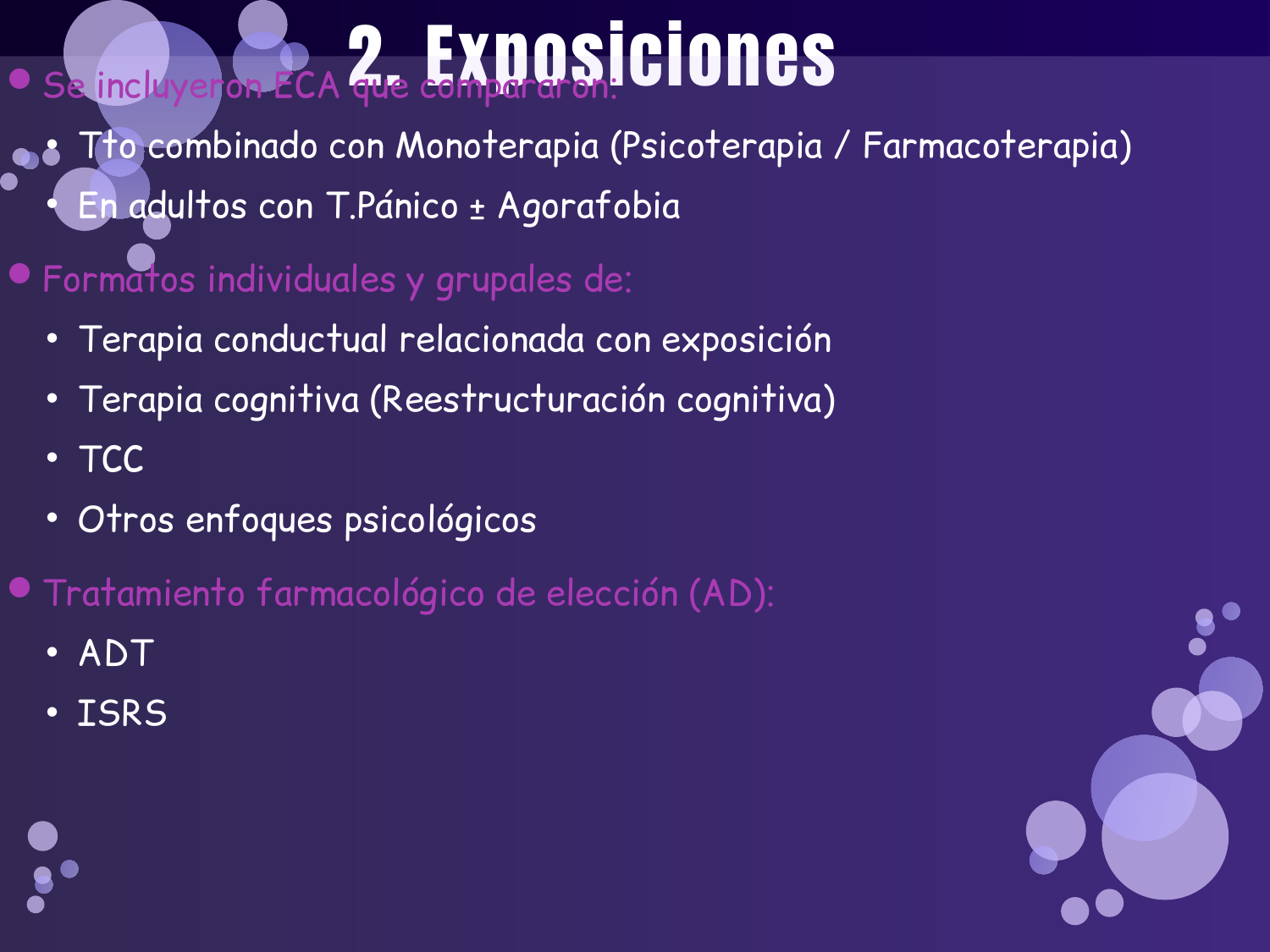

# 2. Exposiciones
Se incluyeron ECA que compararon:
Tto combinado con Monoterapia (Psicoterapia / Farmacoterapia)
En adultos con T.Pánico ± Agorafobia
Formatos individuales y grupales de:
Terapia conductual relacionada con exposición
Terapia cognitiva (Reestructuración cognitiva)
TCC
Otros enfoques psicológicos
Tratamiento farmacológico de elección (AD):
ADT
ISRS